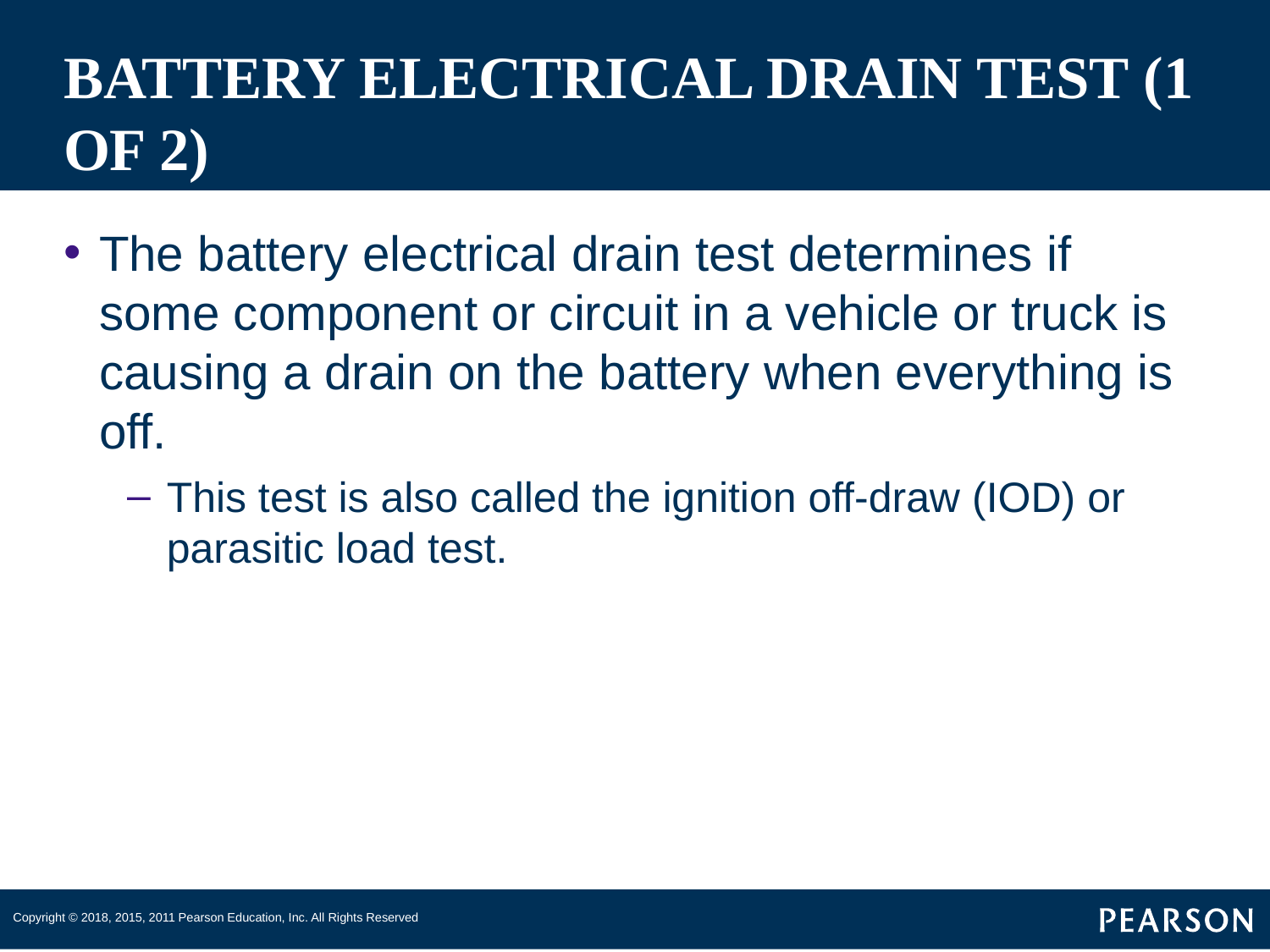

# BATTERY ELECTRICAL DRAIN TEST (1 OF 2)
The battery electrical drain test determines if some component or circuit in a vehicle or truck is causing a drain on the battery when everything is off.
This test is also called the ignition off-draw (IOD) or parasitic load test.